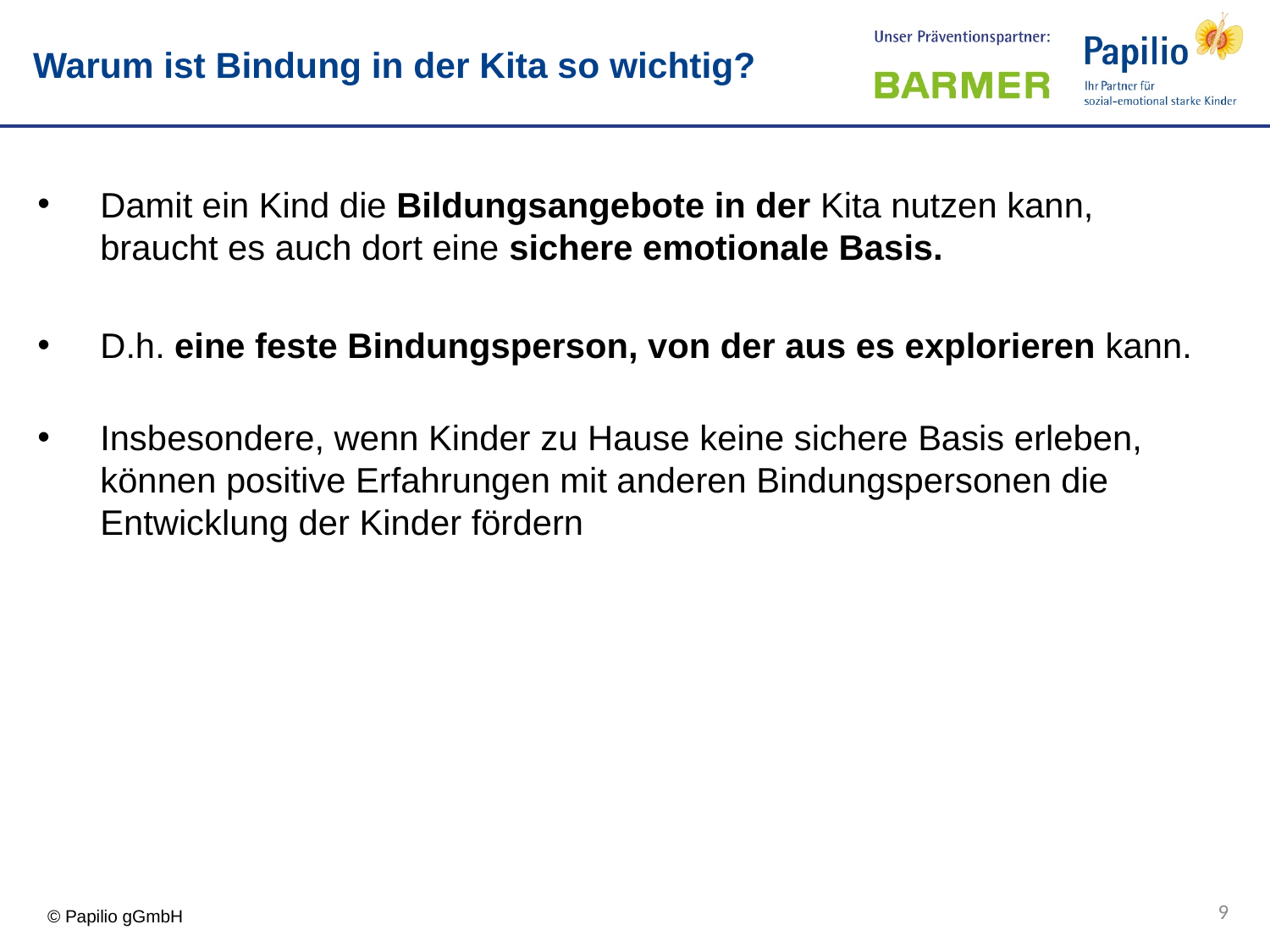

Warum ist Bindung in der Kita so wichtig?
Damit ein Kind die Bildungsangebote in der Kita nutzen kann,
braucht es auch dort eine sichere emotionale Basis.

D.h. eine feste Bindungsperson, von der aus es explorieren kann.
Insbesondere, wenn Kinder zu Hause keine sichere Basis erleben, können positive Erfahrungen mit anderen Bindungspersonen die Entwicklung der Kinder fördern

9